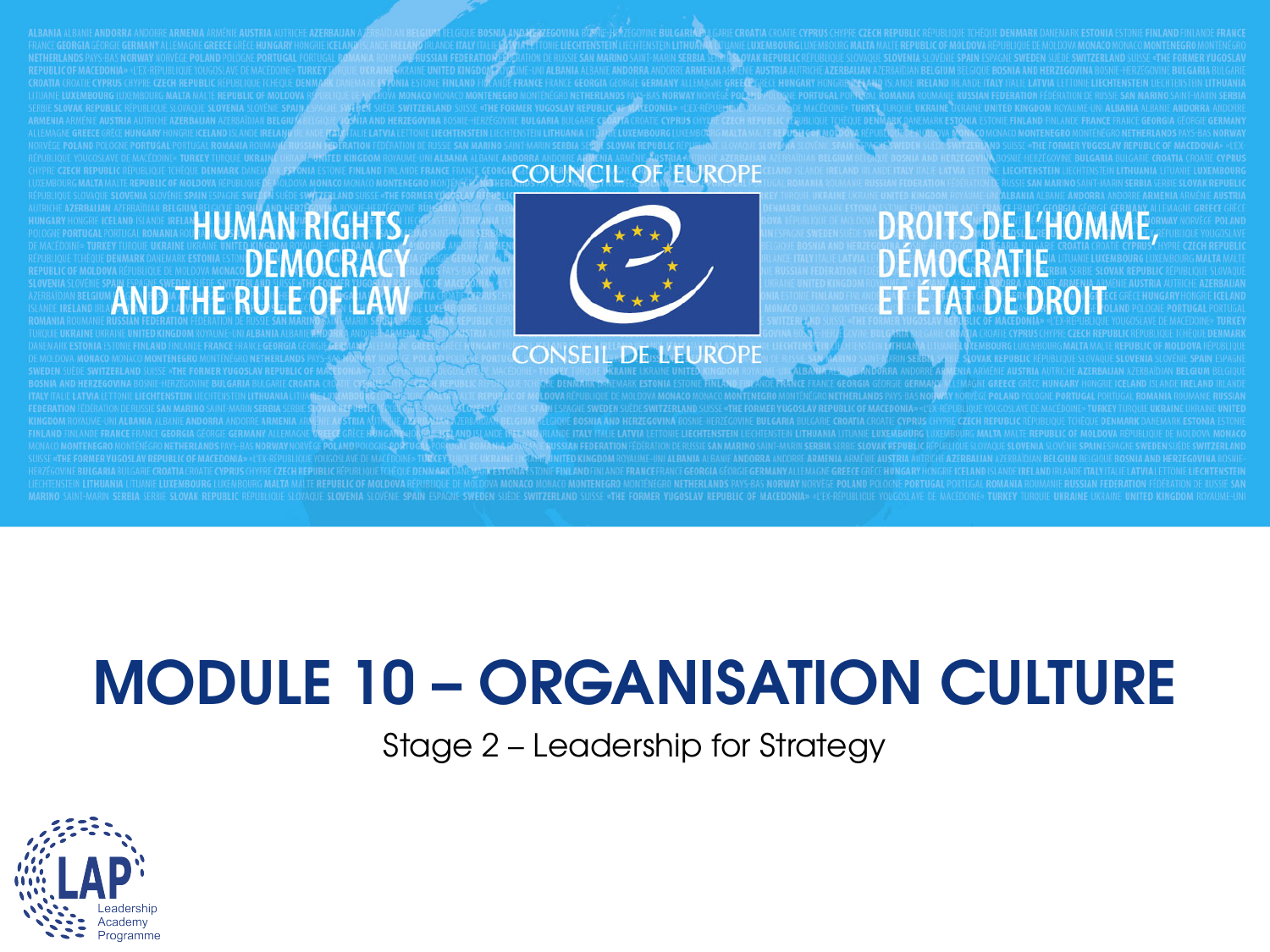

# MODULE 10 – ORGANISATION CULTURE
Stage 2 – Leadership for Strategy